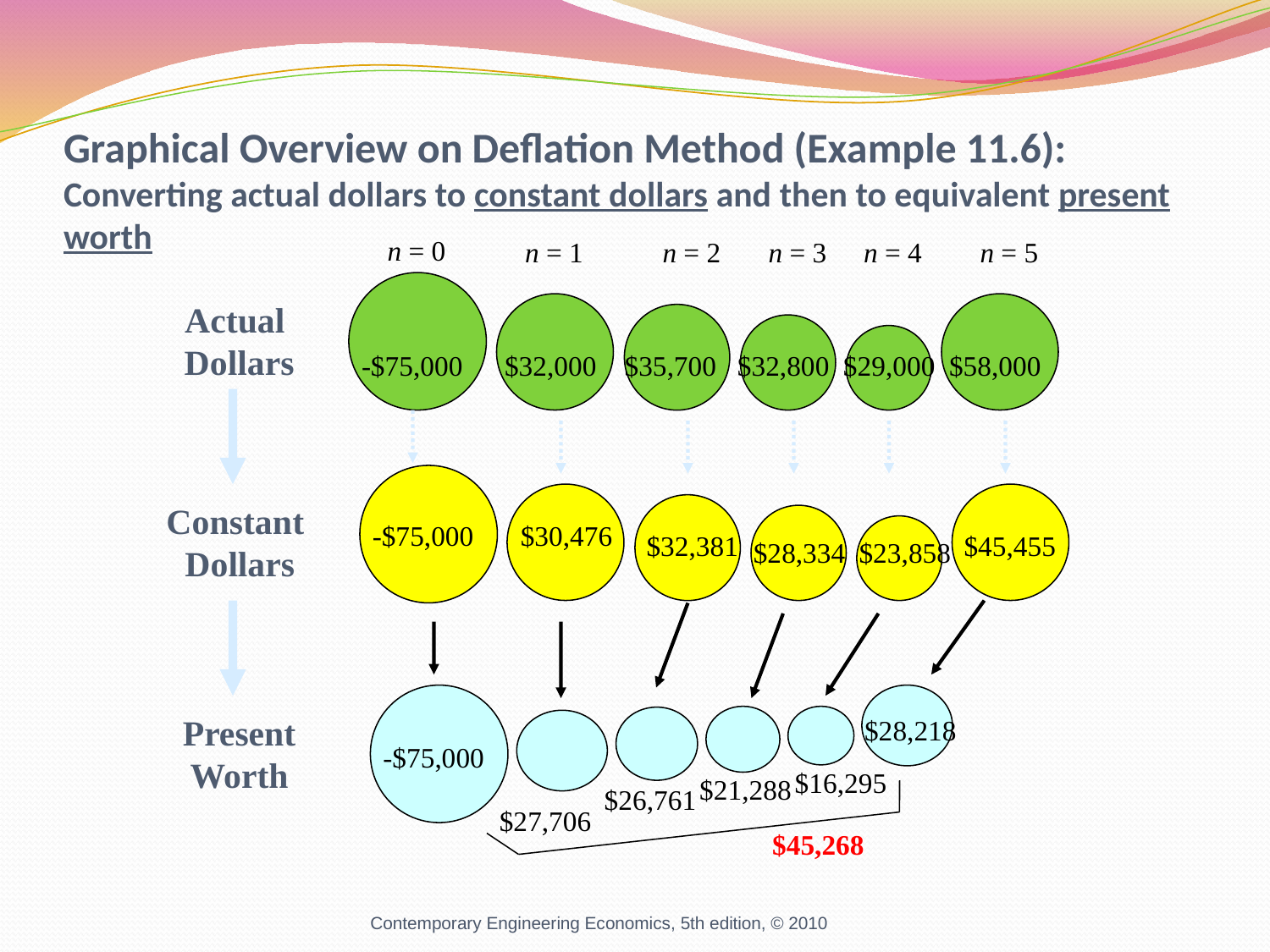

# Graphical Overview on Deflation Method (Example 11.6):  Converting actual dollars to constant dollars and then to equivalent present worth
n = 0
n = 1
n = 2
n = 3
n = 4
n = 5

Actual
Dollars
-$75,000      $32,000    $35,700   $32,800  $29,000  $58,000

Constant
Dollars

-$75,000
$30,476

$32,381
$45,455
$28,334
$23,858

Present
Worth

$28,218

-$75,000
$16,295
$21,288
$26,761

$27,706

$45,268

Contemporary Engineering Economics, 5th edition, © 2010